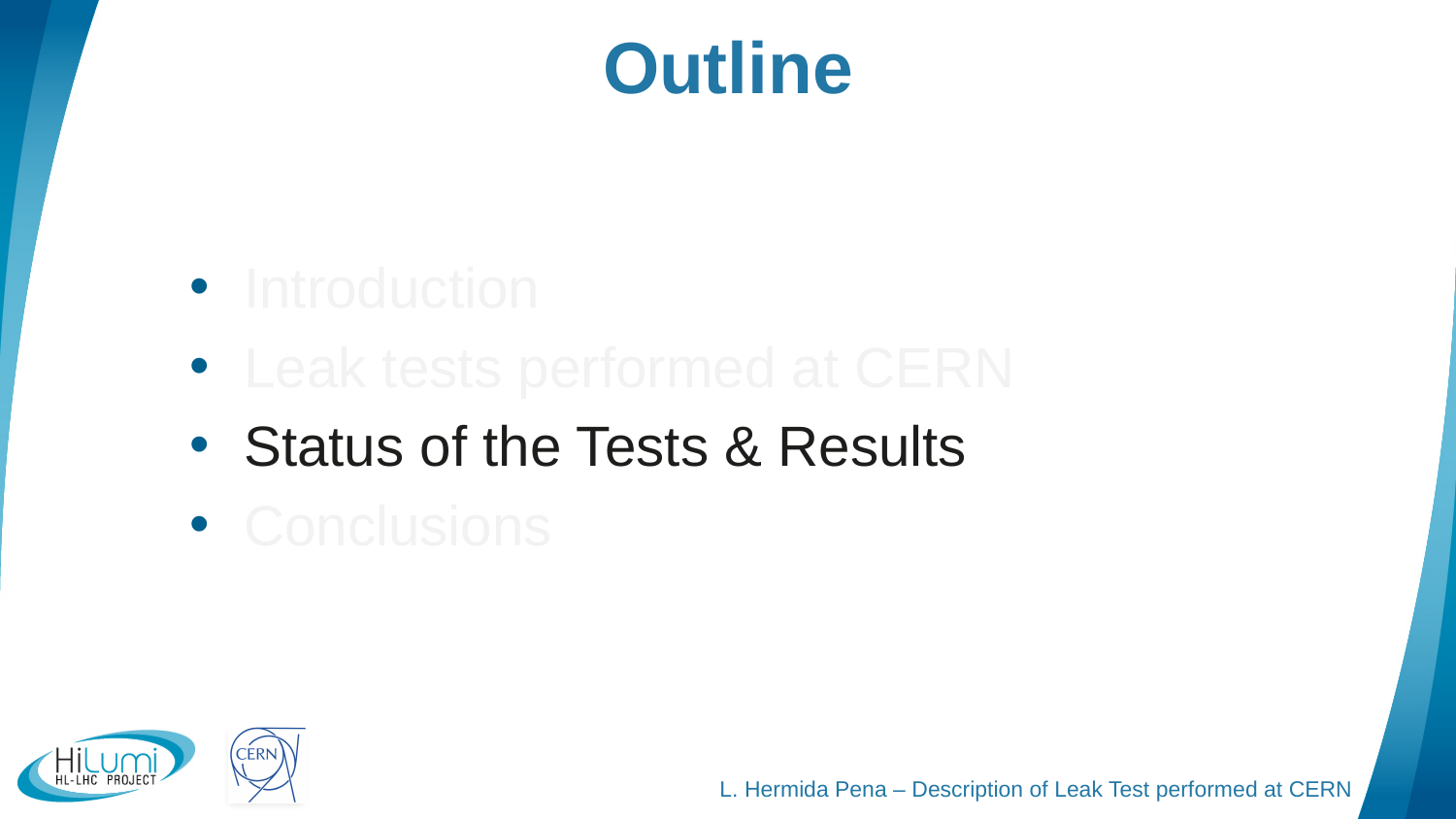

# Outline
Introduction
Leak tests performed at CERN
Status of the Tests & Results
Conclusions
L. Hermida Pena – Description of Leak Test performed at CERN